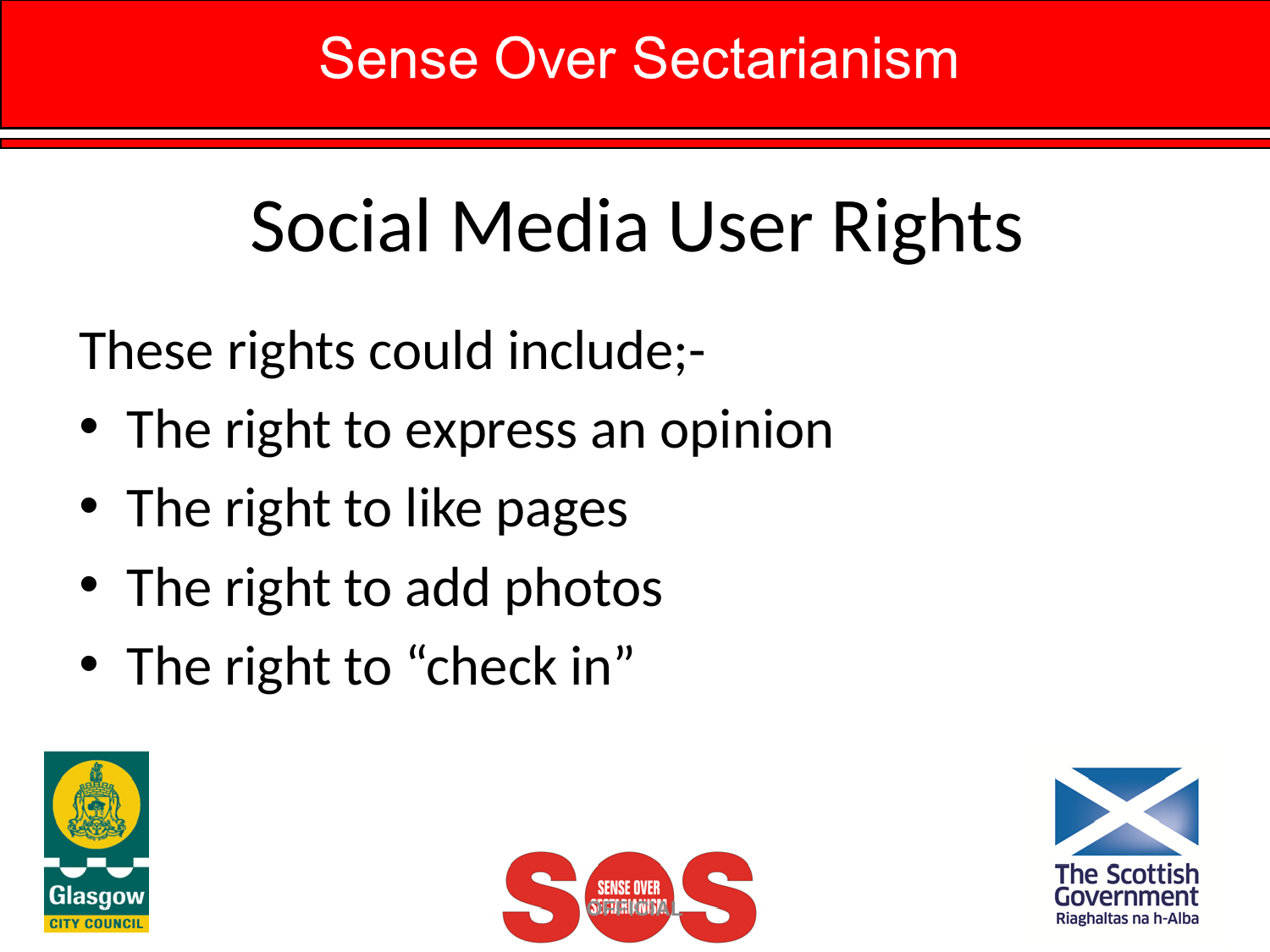

# Social Media User Rights
These rights could include;-
The right to express an opinion
The right to like pages
The right to add photos
The right to “check in”
OFFICIAL